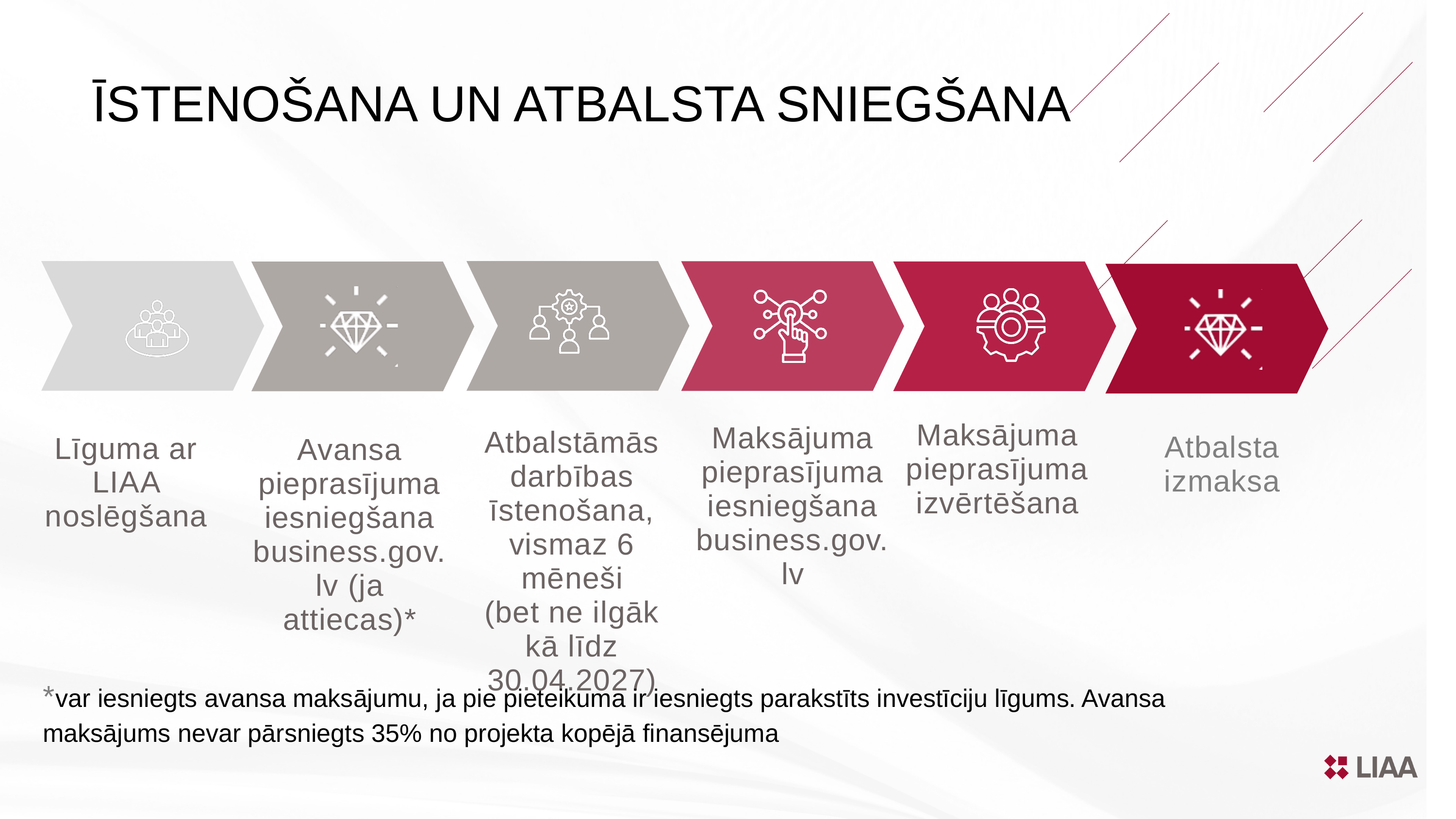

ĪSTENOŠANA UN ATBALSTA SNIEGŠANA

Maksājuma pieprasījuma izvērtēšana

Maksājuma pieprasījuma iesniegšana business.gov.lv

Atbalstāmās darbības īstenošana, vismaz 6 mēneši
(bet ne ilgāk kā līdz 30.04.2027)

Atbalsta izmaksa

Līguma ar LIAA noslēgšana

Avansa pieprasījuma iesniegšana business.gov.lv (ja attiecas)*

*var iesniegts avansa maksājumu, ja pie pieteikuma ir iesniegts parakstīts investīciju līgums. Avansa maksājums nevar pārsniegts 35% no projekta kopējā finansējuma